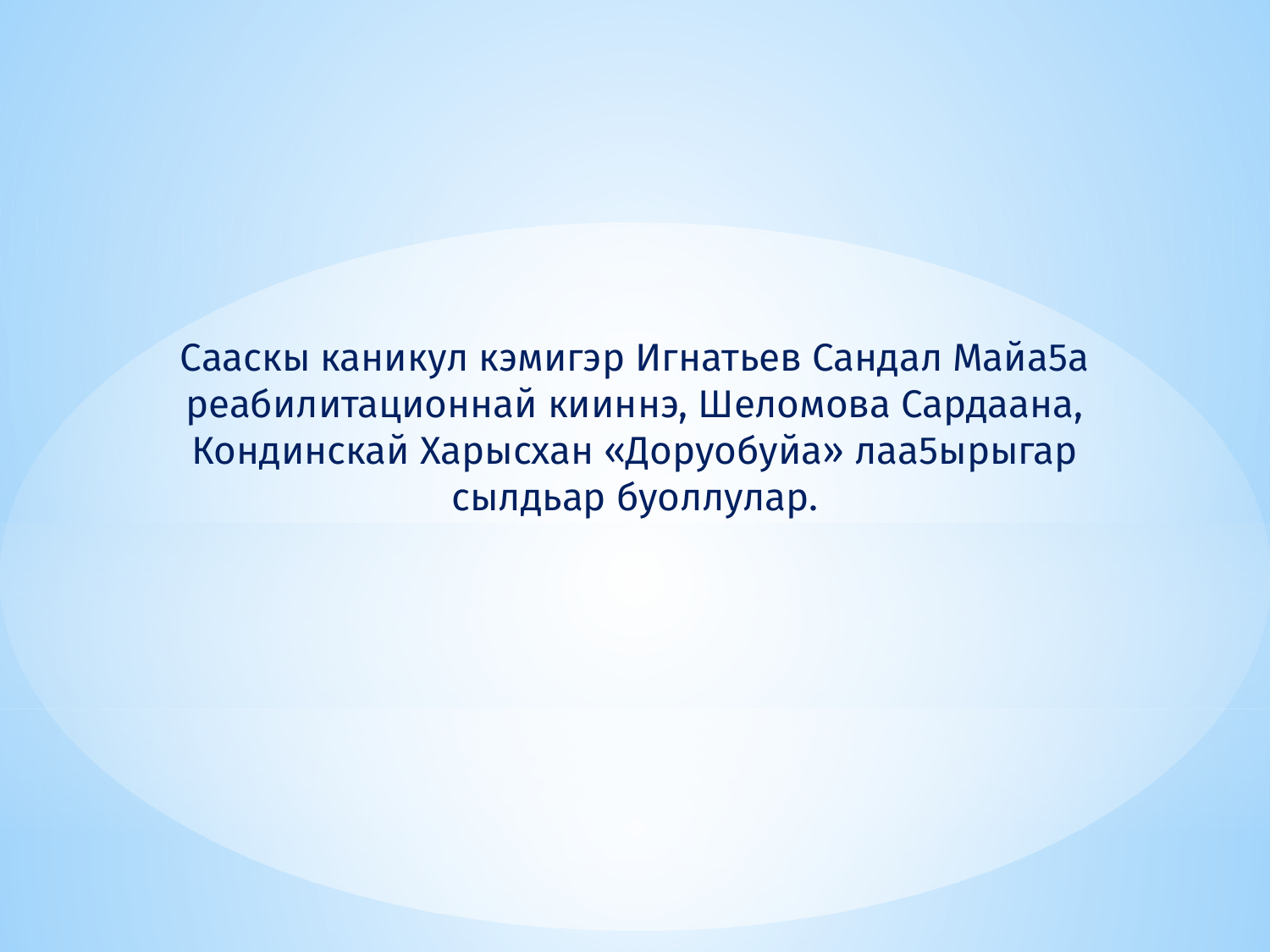

Сааскы каникул кэмигэр Игнатьев Сандал Майа5а реабилитационнай кииннэ, Шеломова Сардаана, Кондинскай Харысхан «Доруобуйа» лаа5ырыгар сылдьар буоллулар.